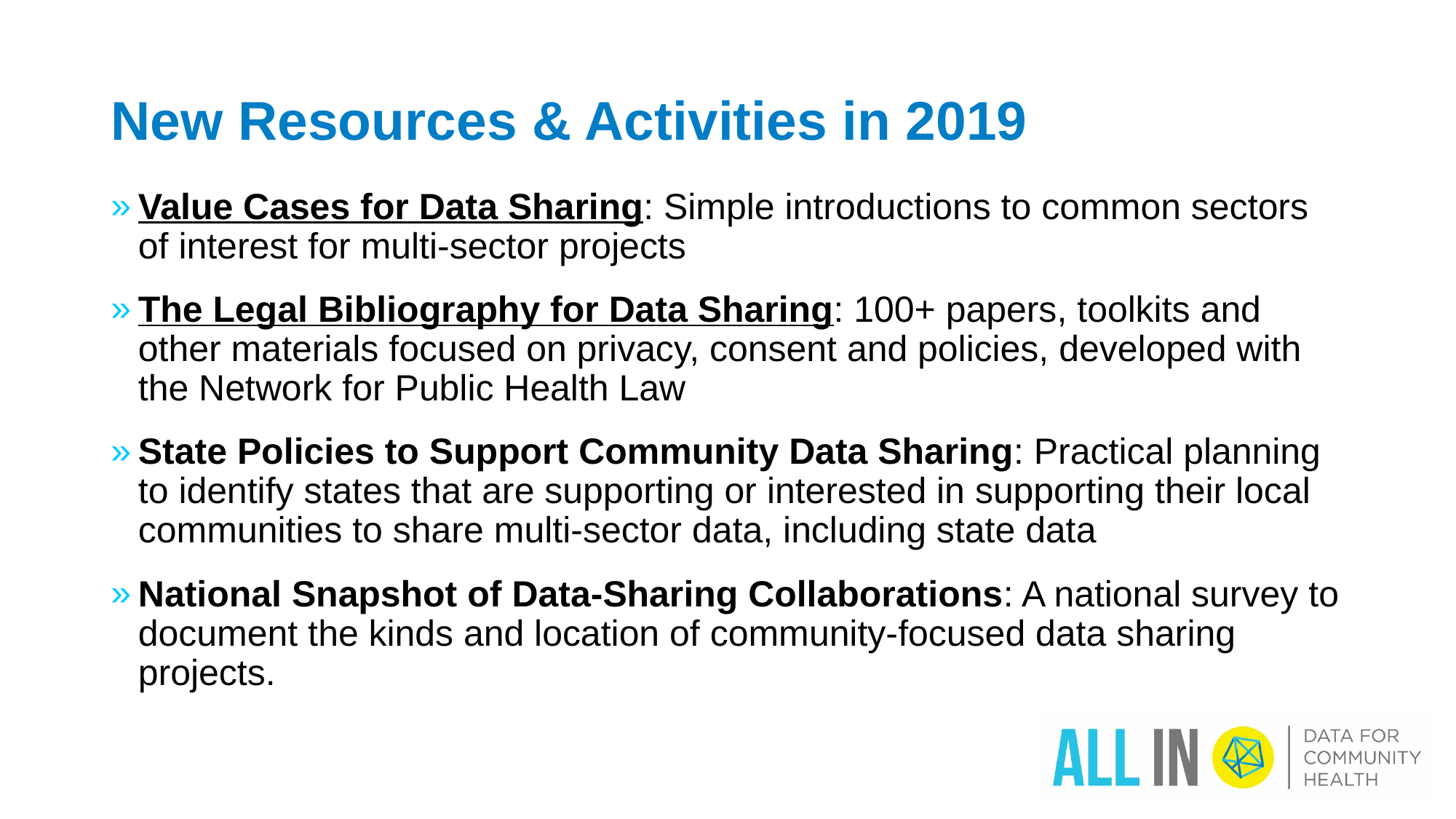

# New Resources & Activities in 2019
Value Cases for Data Sharing: Simple introductions to common sectors of interest for multi-sector projects
The Legal Bibliography for Data Sharing: 100+ papers, toolkits and other materials focused on privacy, consent and policies, developed with the Network for Public Health Law
State Policies to Support Community Data Sharing: Practical planning to identify states that are supporting or interested in supporting their local communities to share multi-sector data, including state data
National Snapshot of Data-Sharing Collaborations: A national survey to document the kinds and location of community-focused data sharing projects.